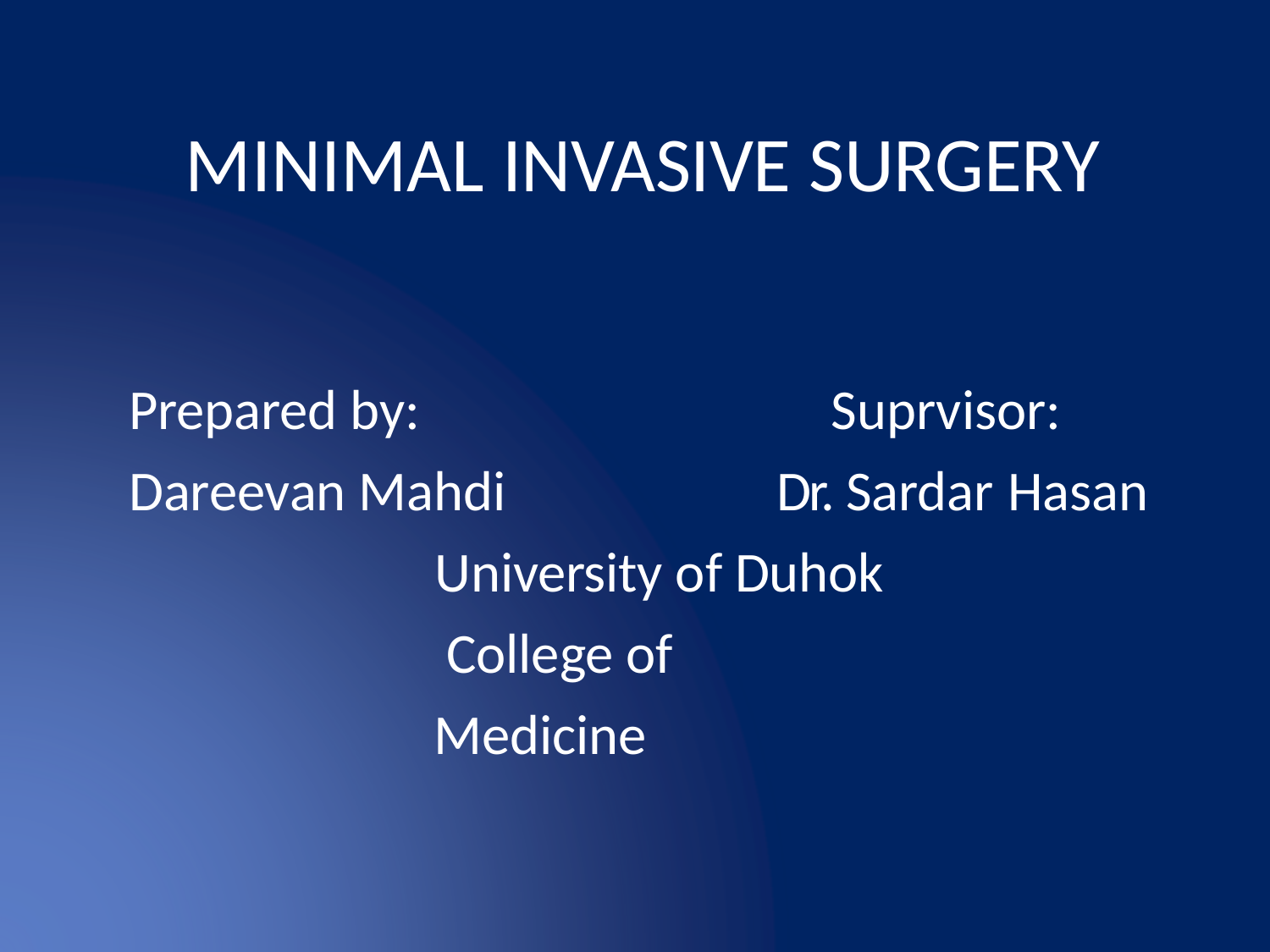

# MINIMAL INVASIVE SURGERY
Prepared by:  Dareevan Mahdi
Suprvisor:
Dr. Sardar Hasan
University of Duhok  College of Medicine